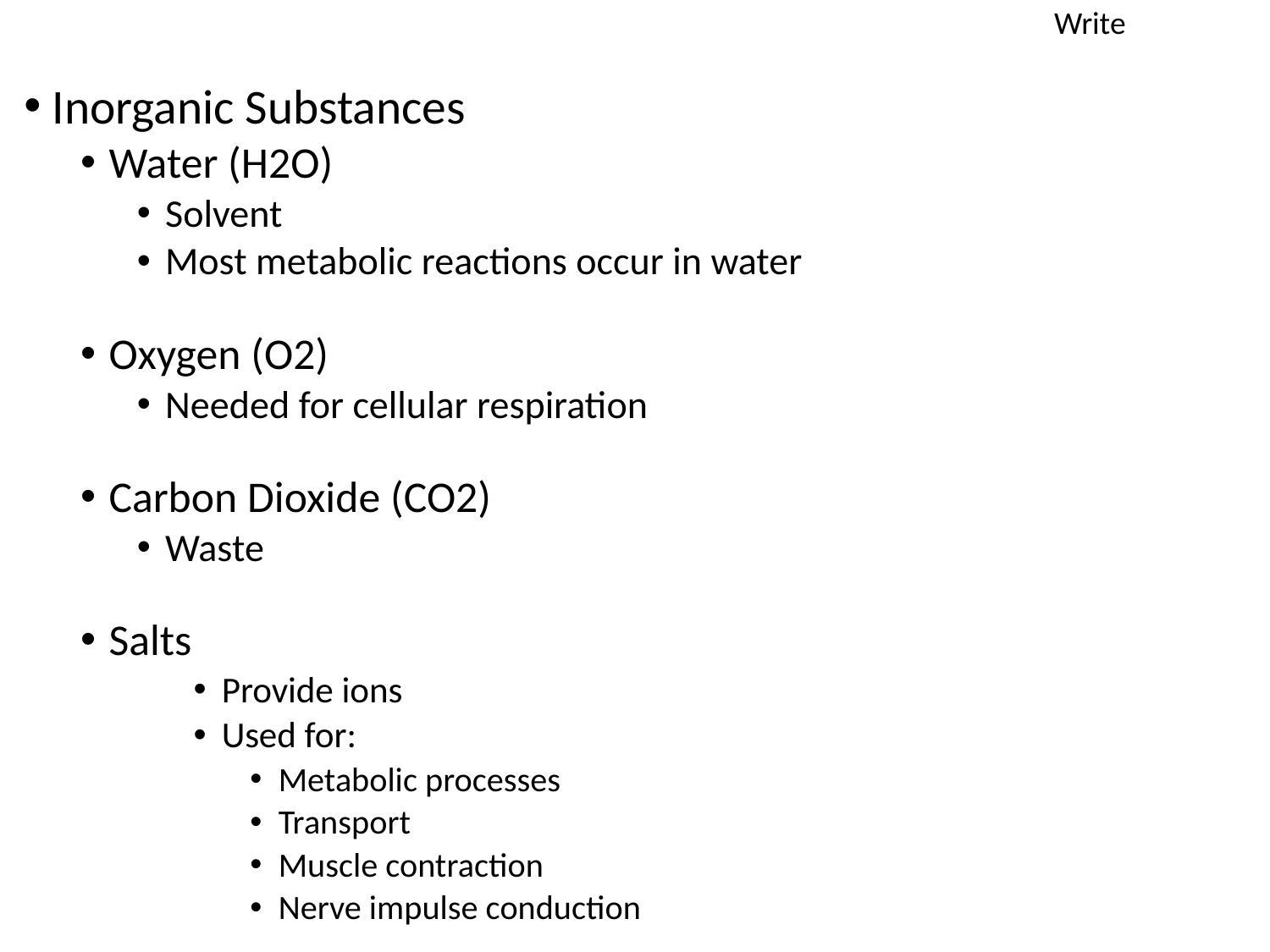

Write
Inorganic Substances
Water (H2O)
Solvent
Most metabolic reactions occur in water
Oxygen (O2)
Needed for cellular respiration
Carbon Dioxide (CO2)
Waste
Salts
Provide ions
Used for:
Metabolic processes
Transport
Muscle contraction
Nerve impulse conduction